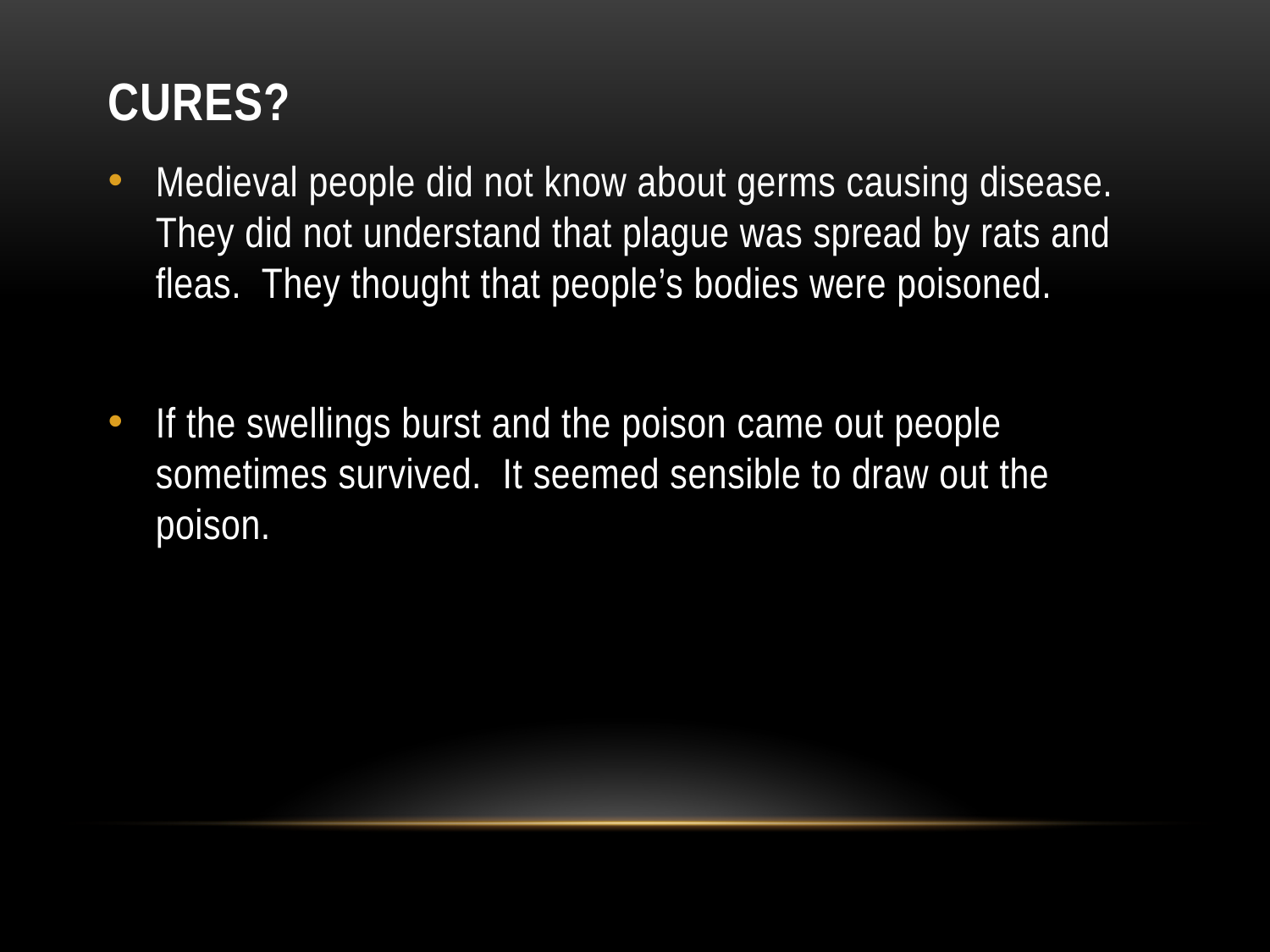

# Cures?
Medieval people did not know about germs causing disease.  They did not understand that plague was spread by rats and fleas.  They thought that people’s bodies were poisoned.

If the swellings burst and the poison came out people sometimes survived.  It seemed sensible to draw out the poison.